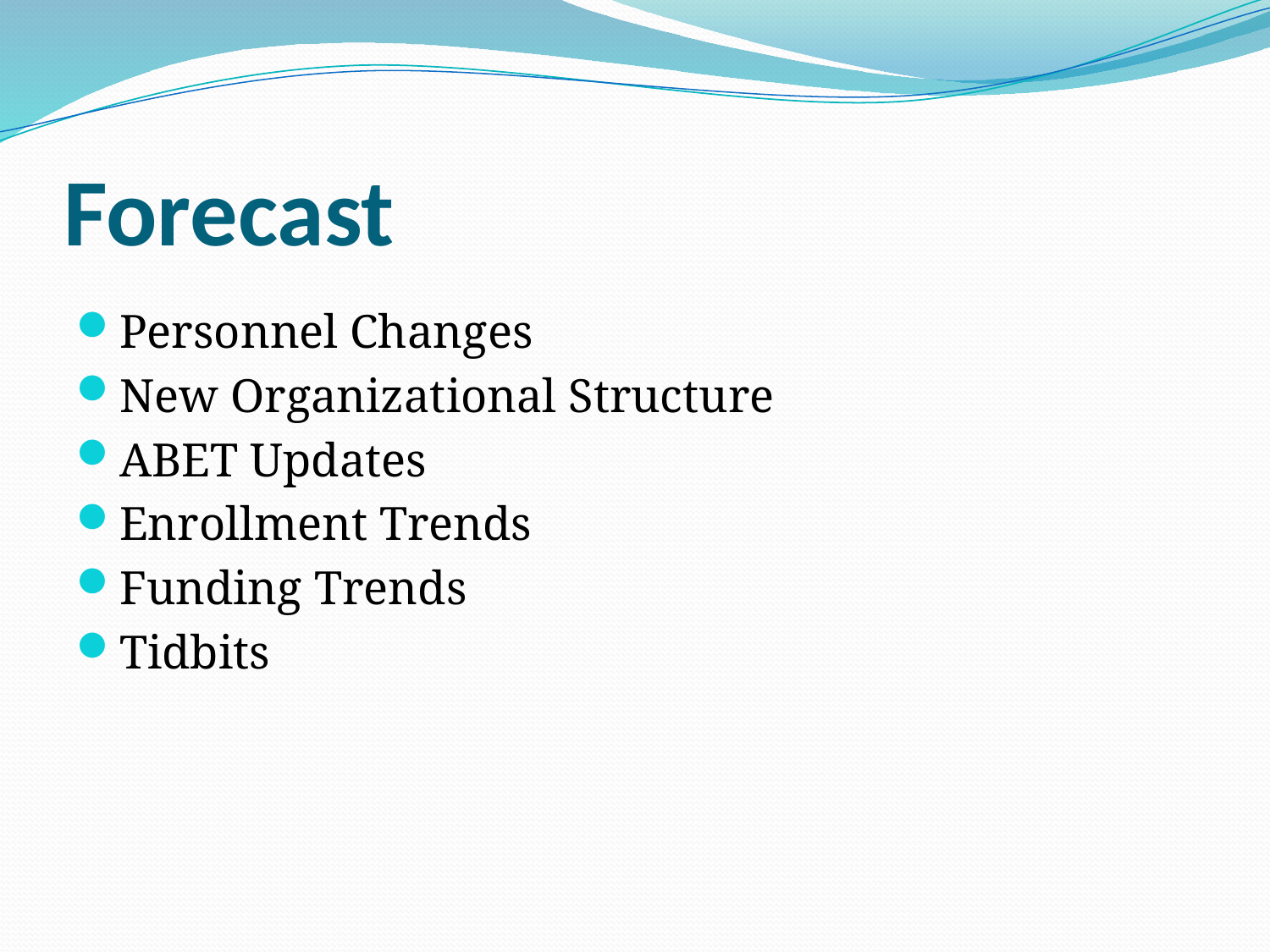

# Forecast
Personnel Changes
New Organizational Structure
ABET Updates
Enrollment Trends
Funding Trends
Tidbits